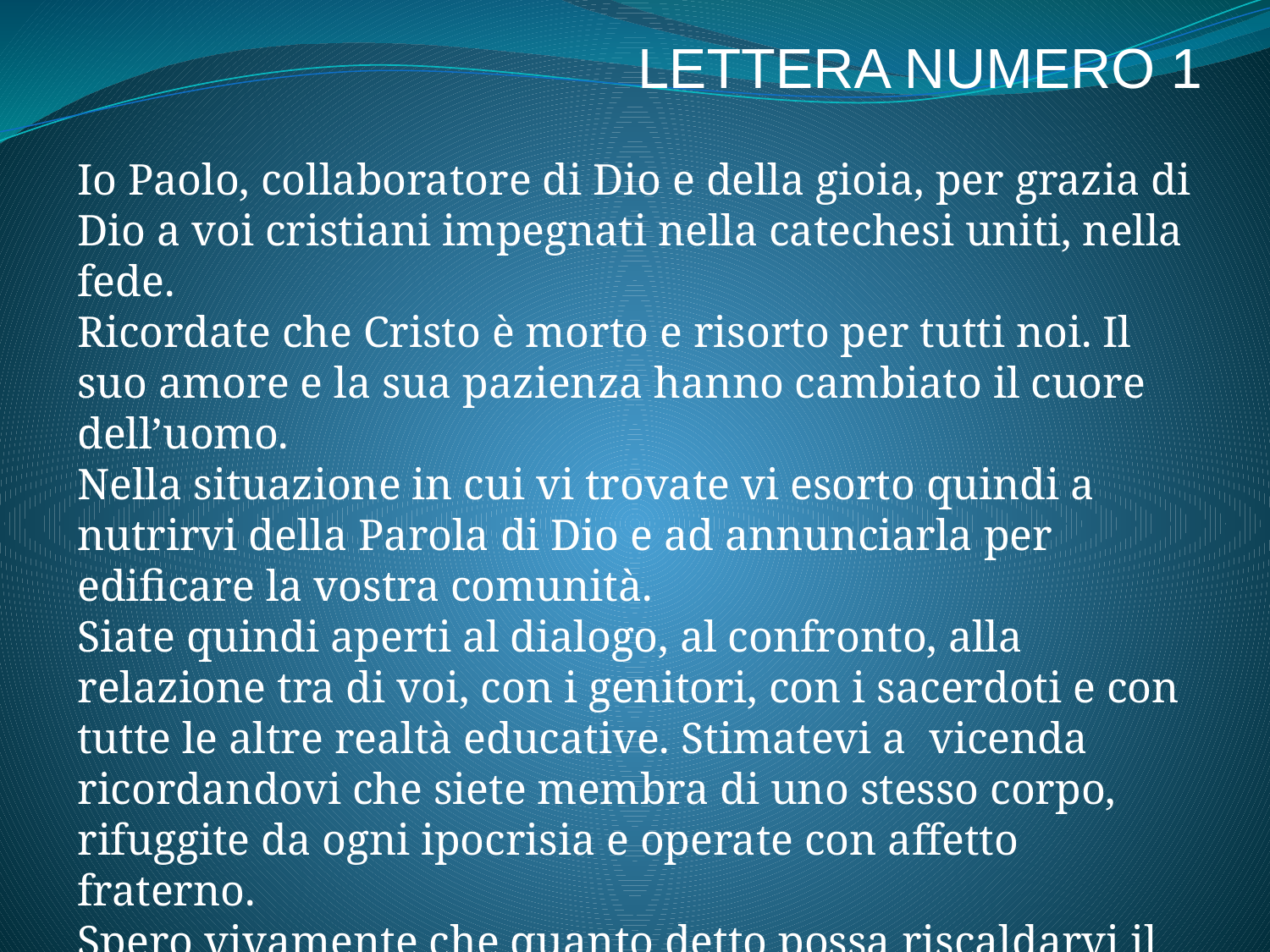

LETTERA NUMERO 1
Io Paolo, collaboratore di Dio e della gioia, per grazia di Dio a voi cristiani impegnati nella catechesi uniti, nella fede.
Ricordate che Cristo è morto e risorto per tutti noi. Il suo amore e la sua pazienza hanno cambiato il cuore dell’uomo.
Nella situazione in cui vi trovate vi esorto quindi a nutrirvi della Parola di Dio e ad annunciarla per edificare la vostra comunità.
Siate quindi aperti al dialogo, al confronto, alla relazione tra di voi, con i genitori, con i sacerdoti e con tutte le altre realtà educative. Stimatevi a  vicenda ricordandovi che siete membra di uno stesso corpo, rifuggite da ogni ipocrisia e operate con affetto fraterno.
Spero vivamente che quanto detto possa riscaldarvi il cuore e possa aiutarvi ad avere gli stessi sentimenti di Cristo e non abbiate paura ma siate fiduciosi.